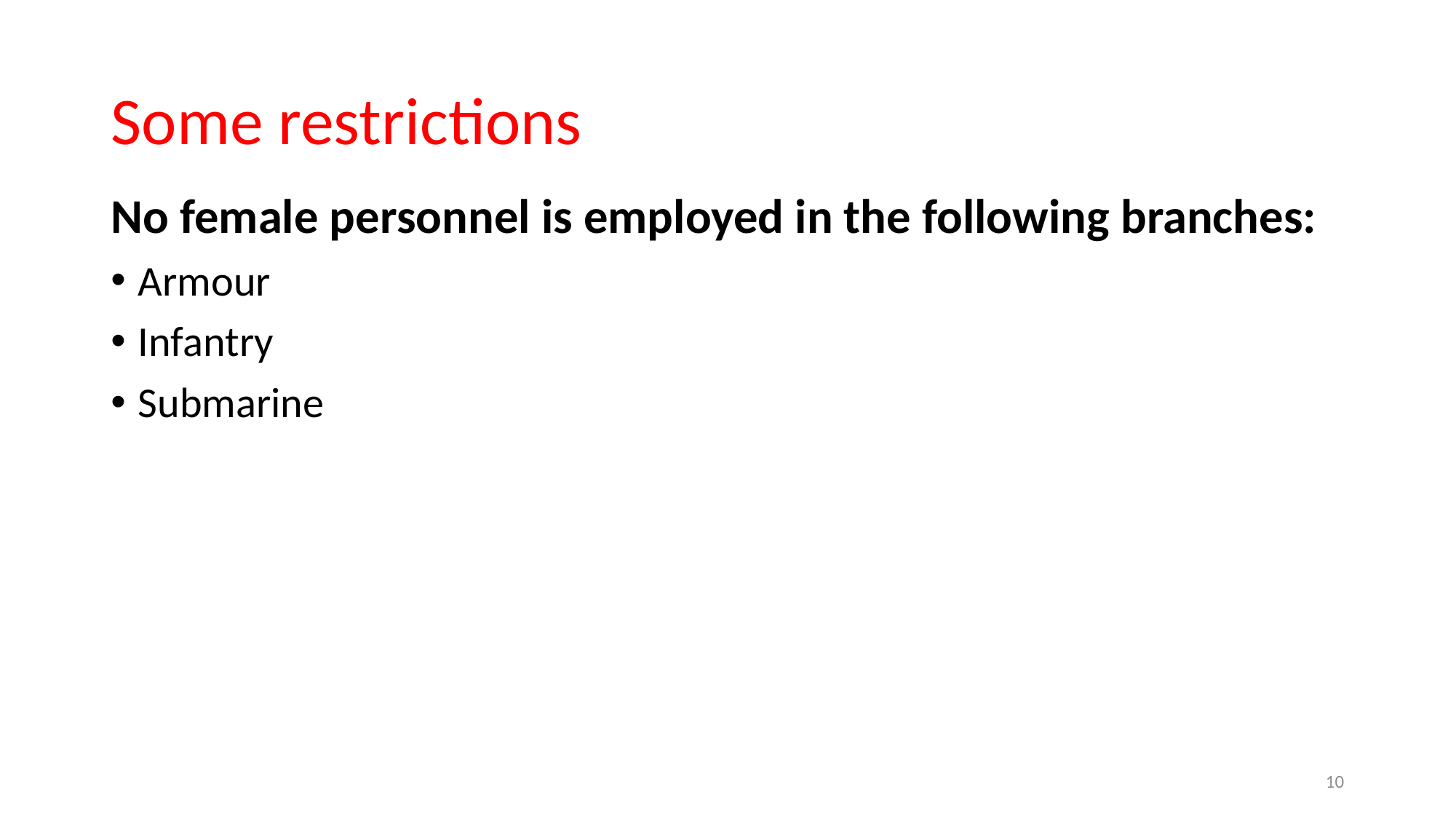

# Some restrictions
No female personnel is employed in the following branches:
Armour
Infantry
Submarine

10